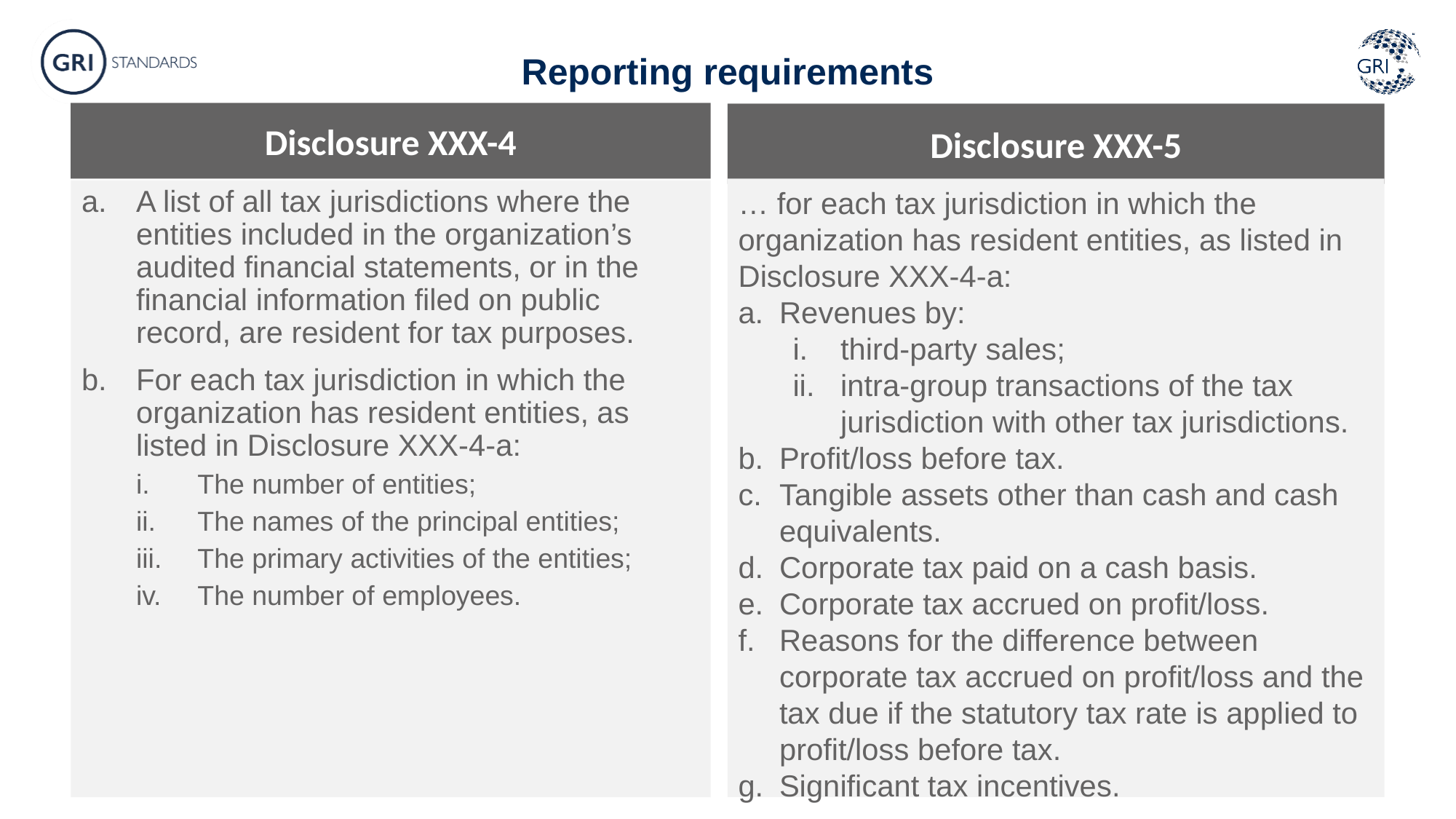

# Reporting requirements
Disclosure XXX-4
Disclosure XXX-5

… for each tax jurisdiction in which the organization has resident entities, as listed in Disclosure XXX-4-a:
Revenues by:
third-party sales;
intra-group transactions of the tax jurisdiction with other tax jurisdictions.
Profit/loss before tax.
Tangible assets other than cash and cash equivalents.
Corporate tax paid on a cash basis.
Corporate tax accrued on profit/loss.
Reasons for the difference between corporate tax accrued on profit/loss and the tax due if the statutory tax rate is applied to profit/loss before tax.
Significant tax incentives.

A list of all tax jurisdictions where the entities included in the organization’s audited financial statements, or in the financial information filed on public record, are resident for tax purposes.
For each tax jurisdiction in which the organization has resident entities, as listed in Disclosure XXX-4-a:
The number of entities;
The names of the principal entities;
The primary activities of the entities;
The number of employees.

11